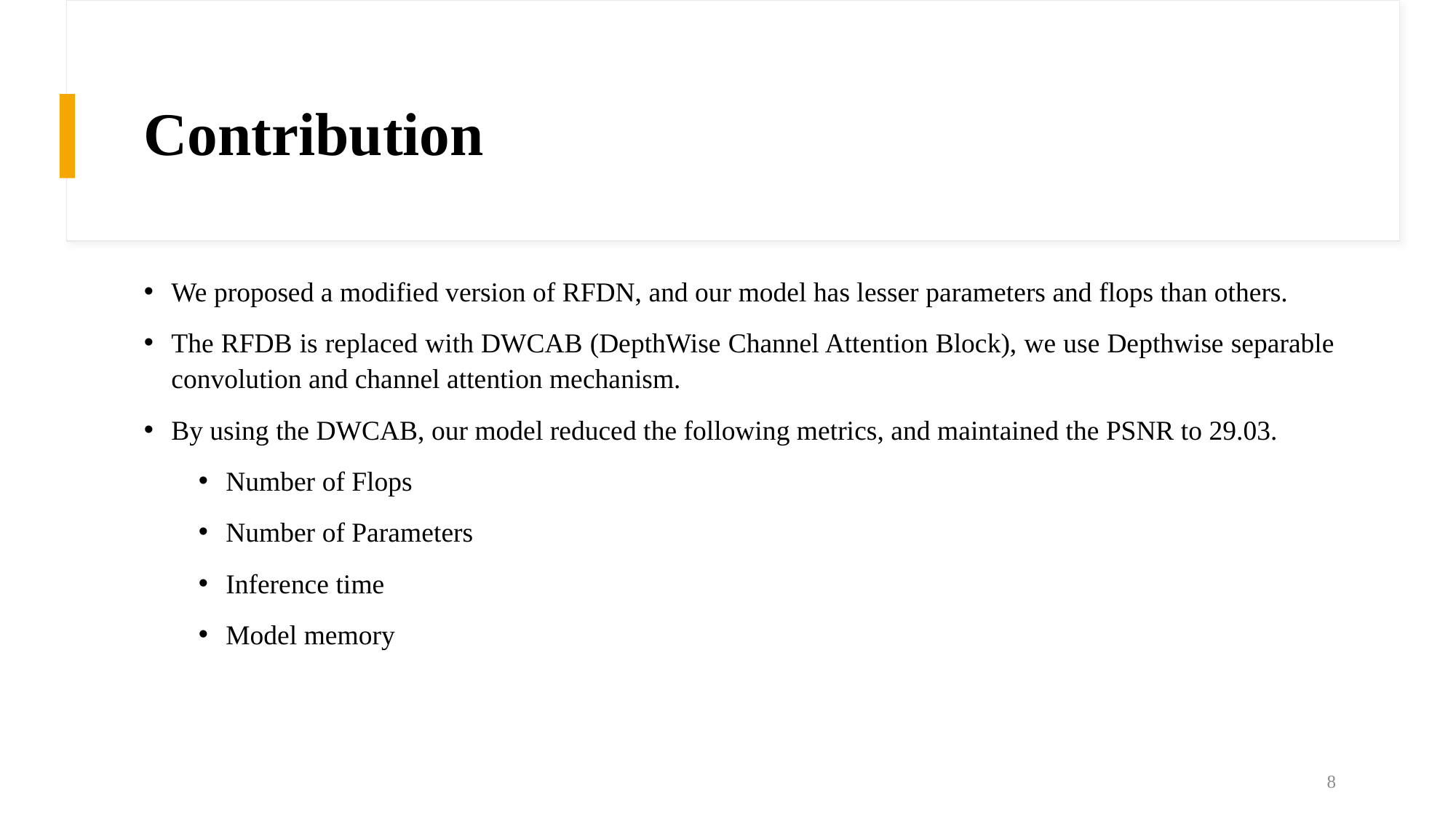

# Contribution
We proposed a modified version of RFDN, and our model has lesser parameters and flops than others.
The RFDB is replaced with DWCAB (DepthWise Channel Attention Block), we use Depthwise separable convolution and channel attention mechanism.
By using the DWCAB, our model reduced the following metrics, and maintained the PSNR to 29.03.
Number of Flops
Number of Parameters
Inference time
Model memory

8